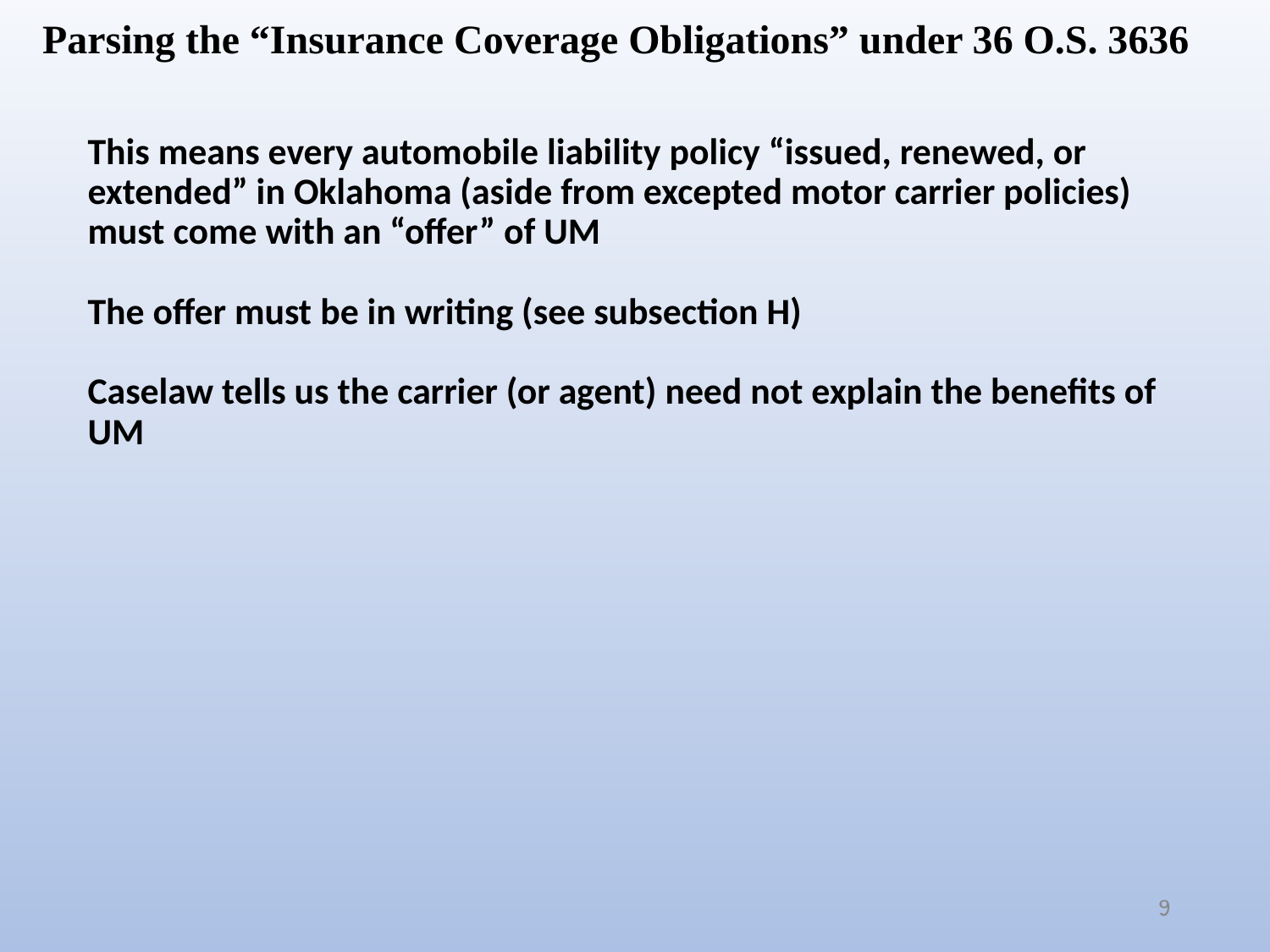

Parsing the “Insurance Coverage Obligations” under 36 O.S. 3636
This means every automobile liability policy “issued, renewed, or extended” in Oklahoma (aside from excepted motor carrier policies) must come with an “offer” of UM

The offer must be in writing (see subsection H)

Caselaw tells us the carrier (or agent) need not explain the benefits of UM
9